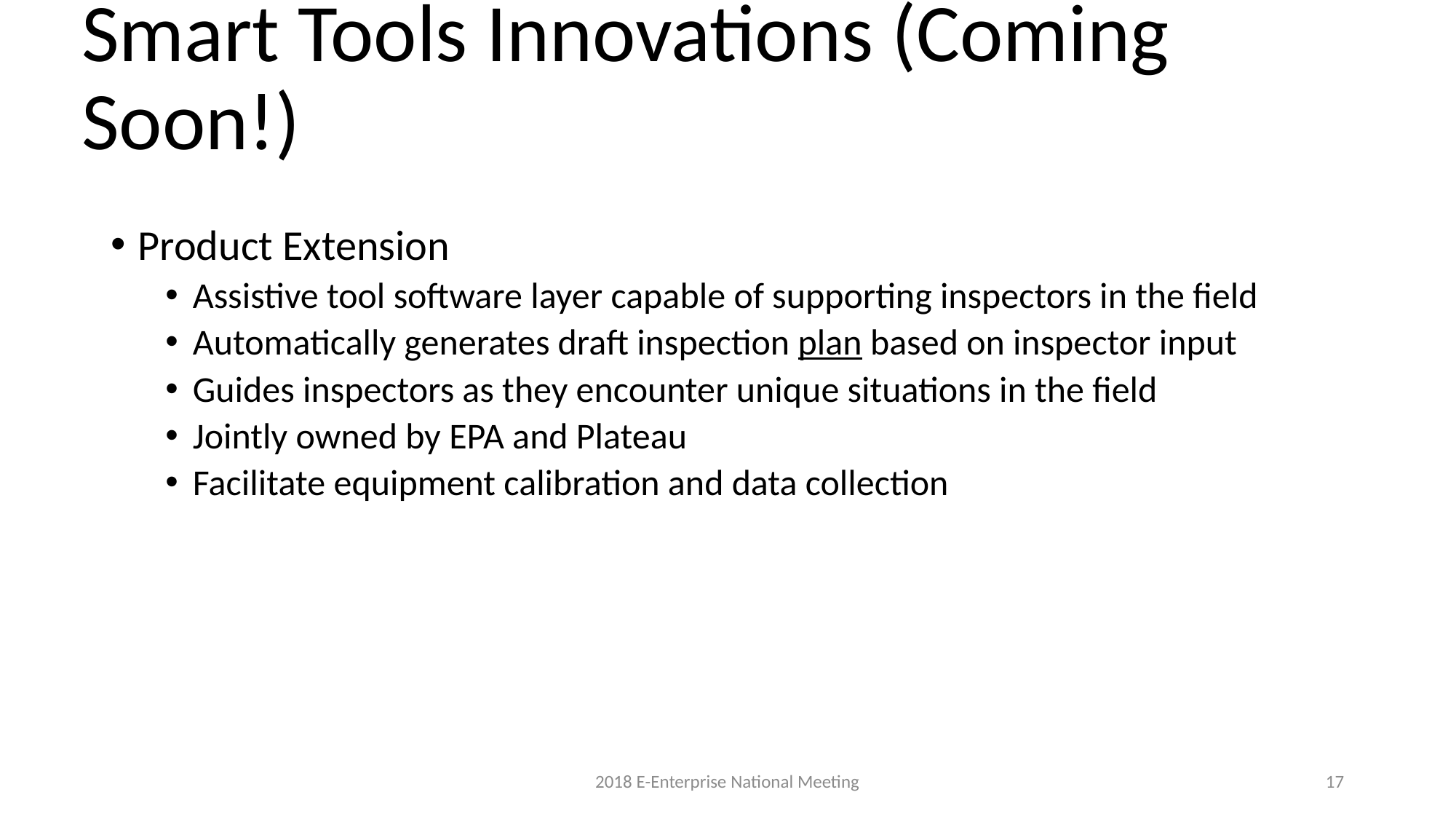

# Smart Tools Innovations (Coming Soon!)
Product Extension
Assistive tool software layer capable of supporting inspectors in the field
Automatically generates draft inspection plan based on inspector input
Guides inspectors as they encounter unique situations in the field
Jointly owned by EPA and Plateau
Facilitate equipment calibration and data collection

2018 E-Enterprise National Meeting
17